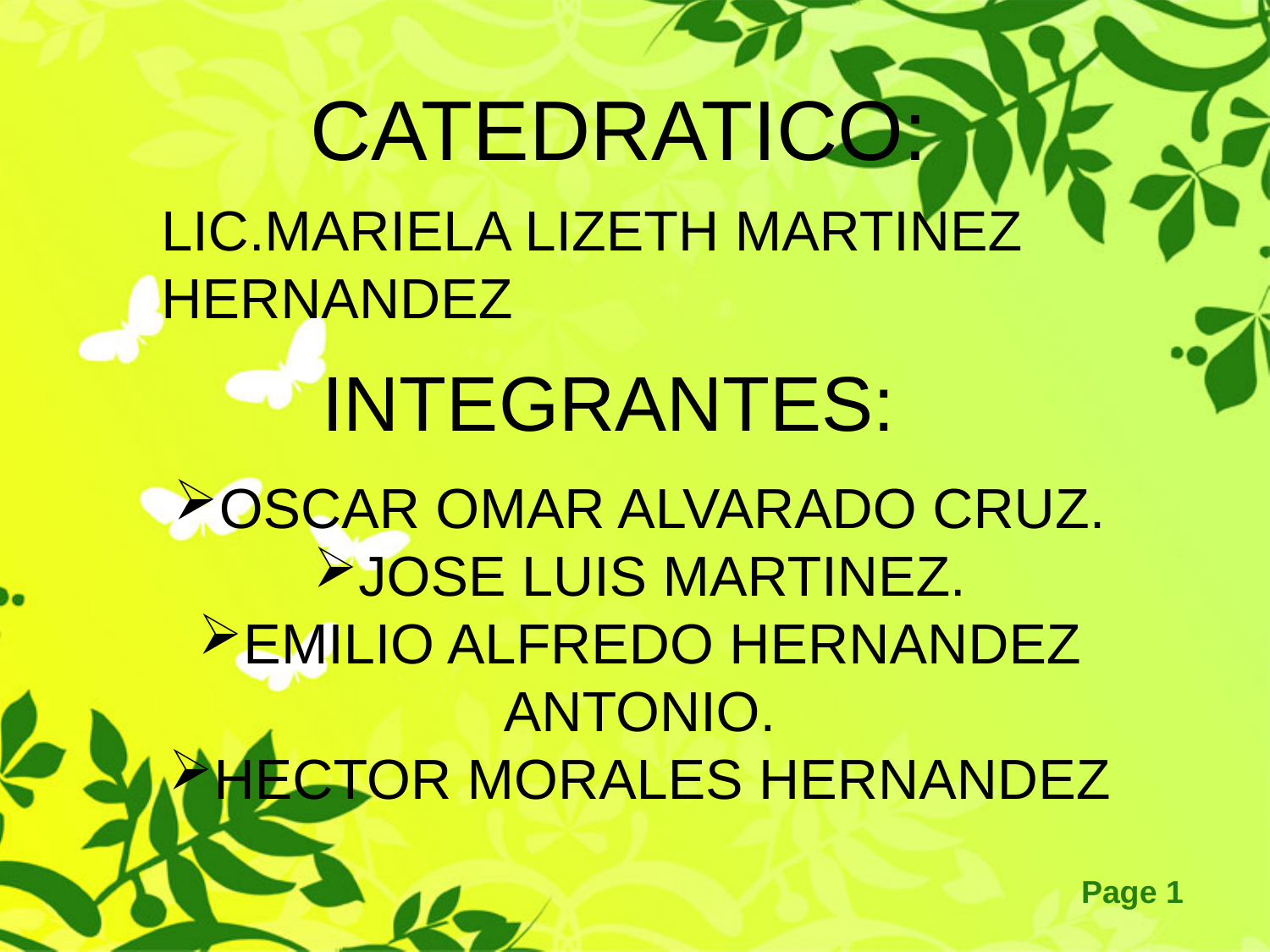

CATEDRATICO:
LIC.MARIELA LIZETH MARTINEZ HERNANDEZ
# INTEGRANTES:
OSCAR OMAR ALVARADO CRUZ.
JOSE LUIS MARTINEZ.
EMILIO ALFREDO HERNANDEZ ANTONIO.
HECTOR MORALES HERNANDEZ